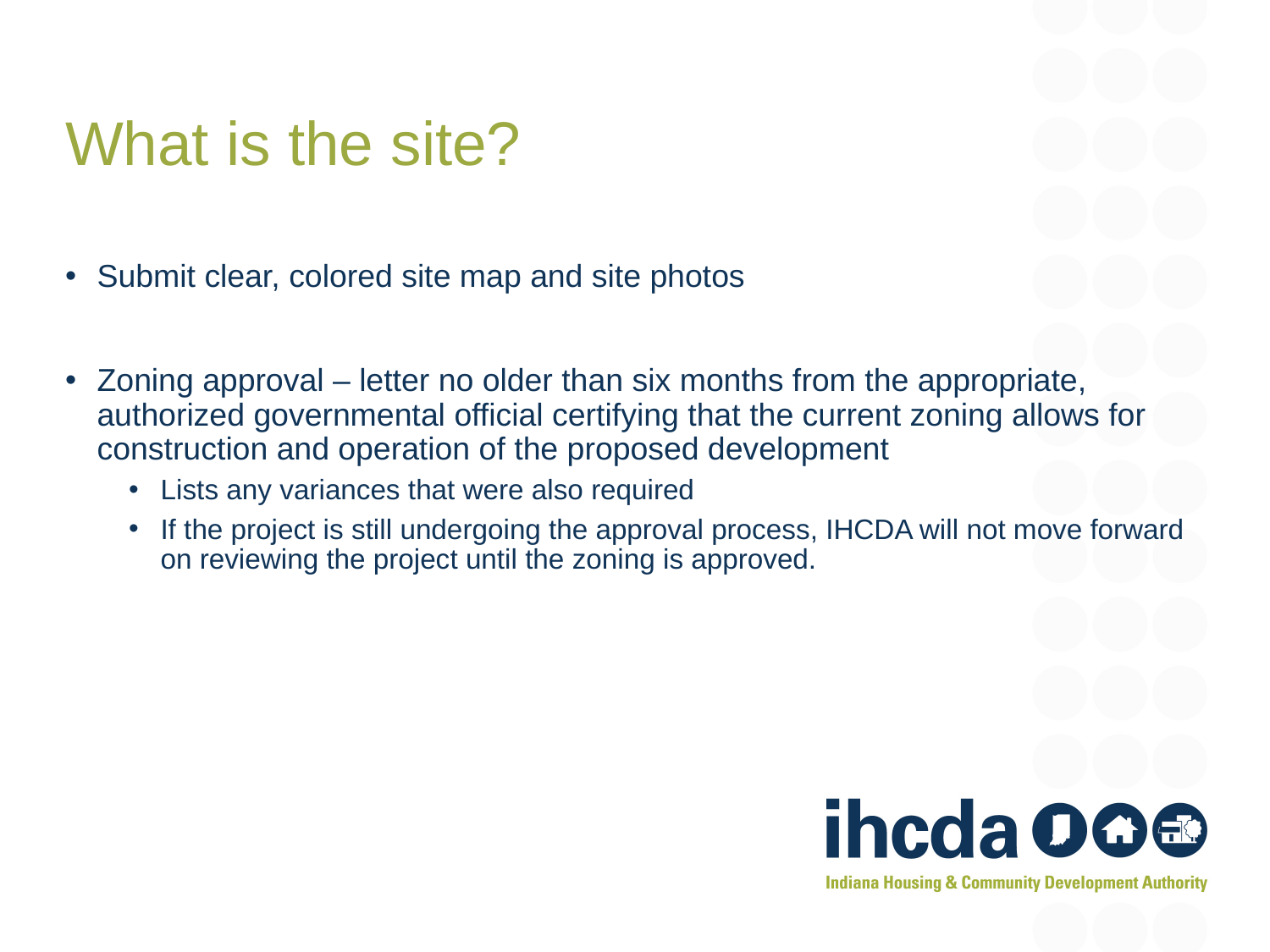

What is the site?

Submit clear, colored site map and site photos

Zoning approval – letter no older than six months from the appropriate, authorized governmental official certifying that the current zoning allows for construction and operation of the proposed development
Lists any variances that were also required
If the project is still undergoing the approval process, IHCDA will not move forward on reviewing the project until the zoning is approved.